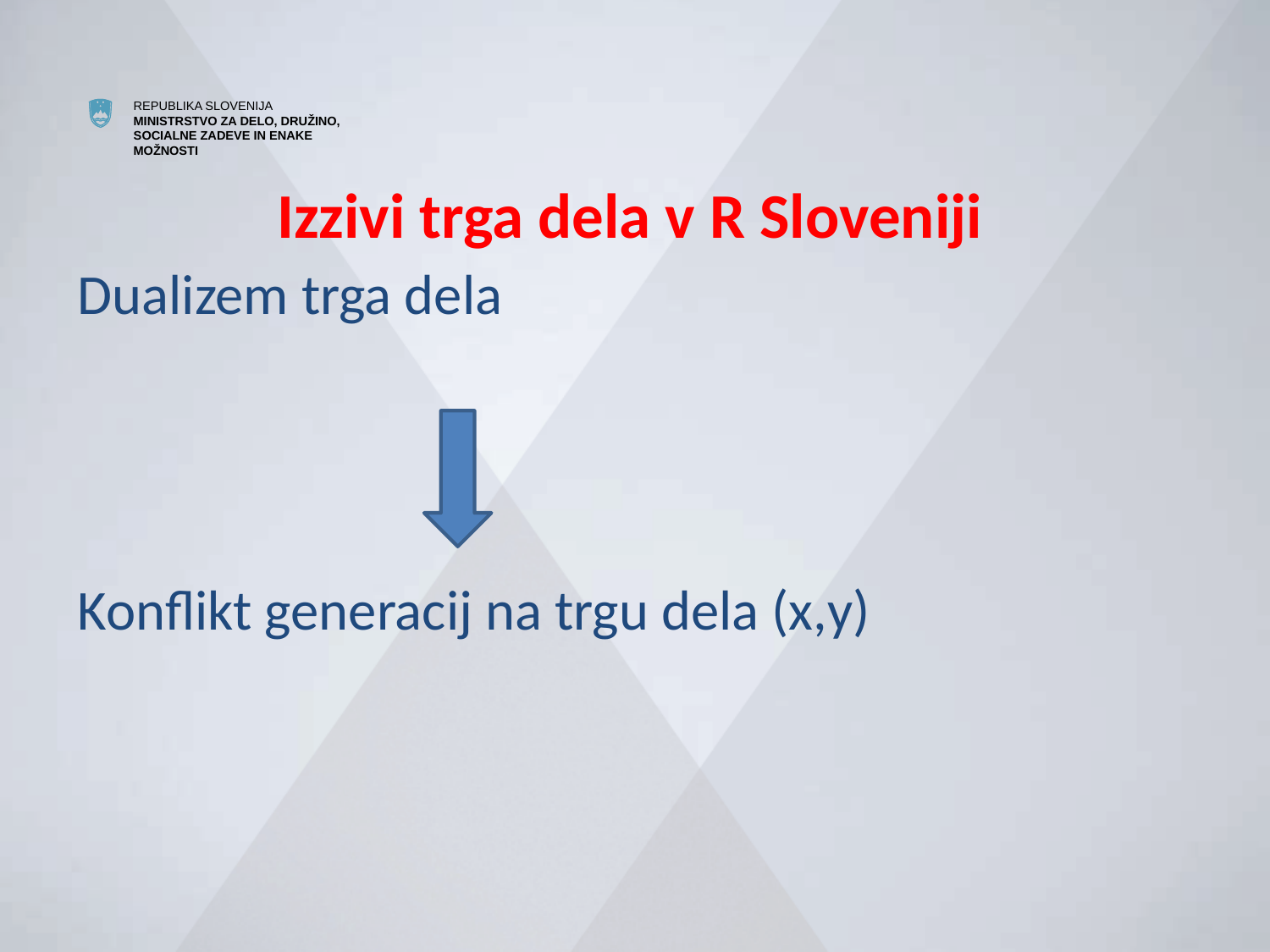

# Izzivi trga dela v R Sloveniji
Dualizem trga dela

Konflikt generacij na trgu dela (x,y)